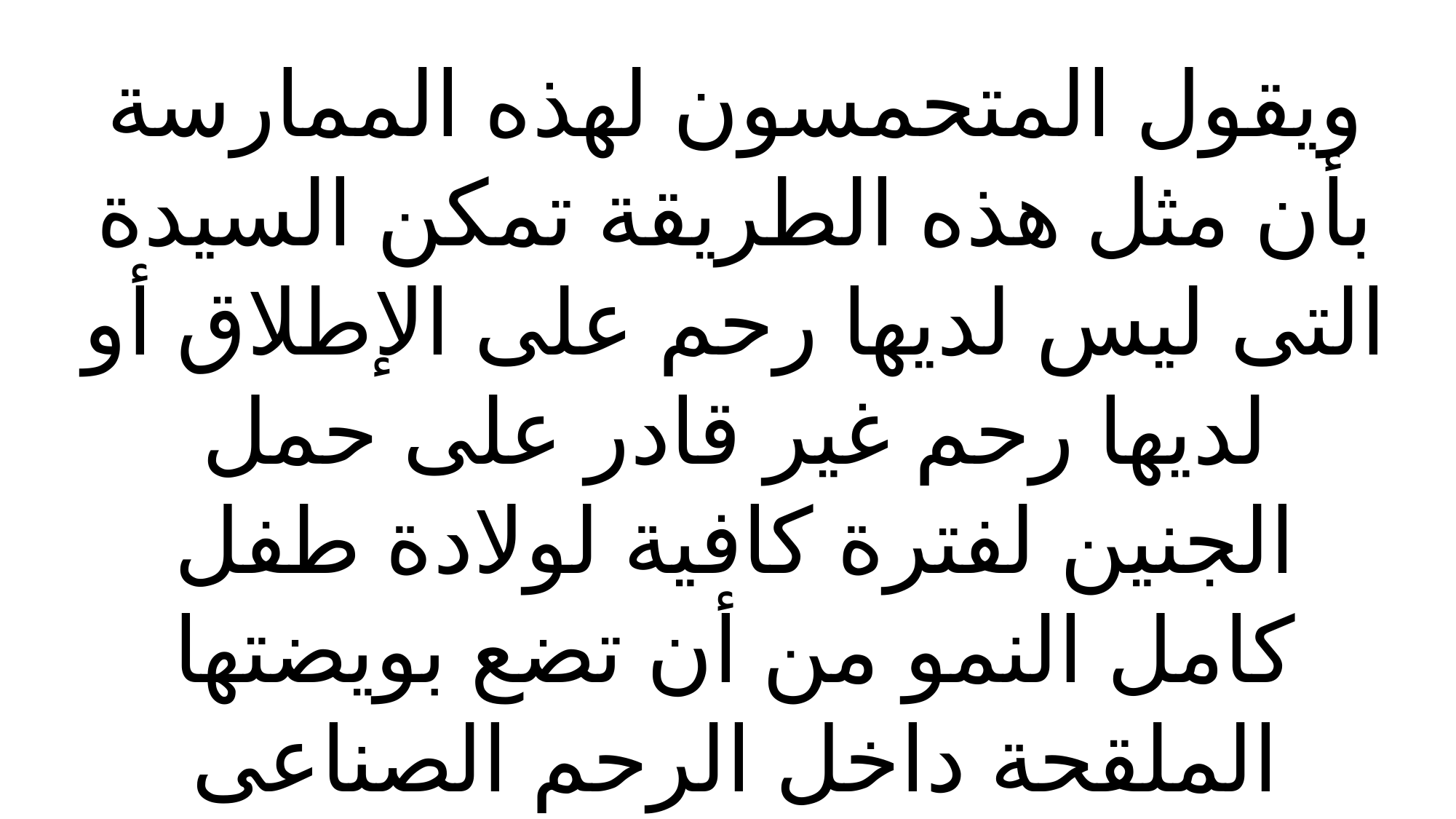

ويقول المتحمسون لهذه الممارسة بأن مثل هذه الطريقة تمكن السيدة التى ليس لديها رحم على الإطلاق أو لديها رحم غير قادر على حمل الجنين لفترة كافية لولادة طفل كامل النمو من أن تضع بويضتها الملقحة داخل الرحم الصناعى والاستعانة بالذكاء الصناعى لاكتمال نمو الطفل.